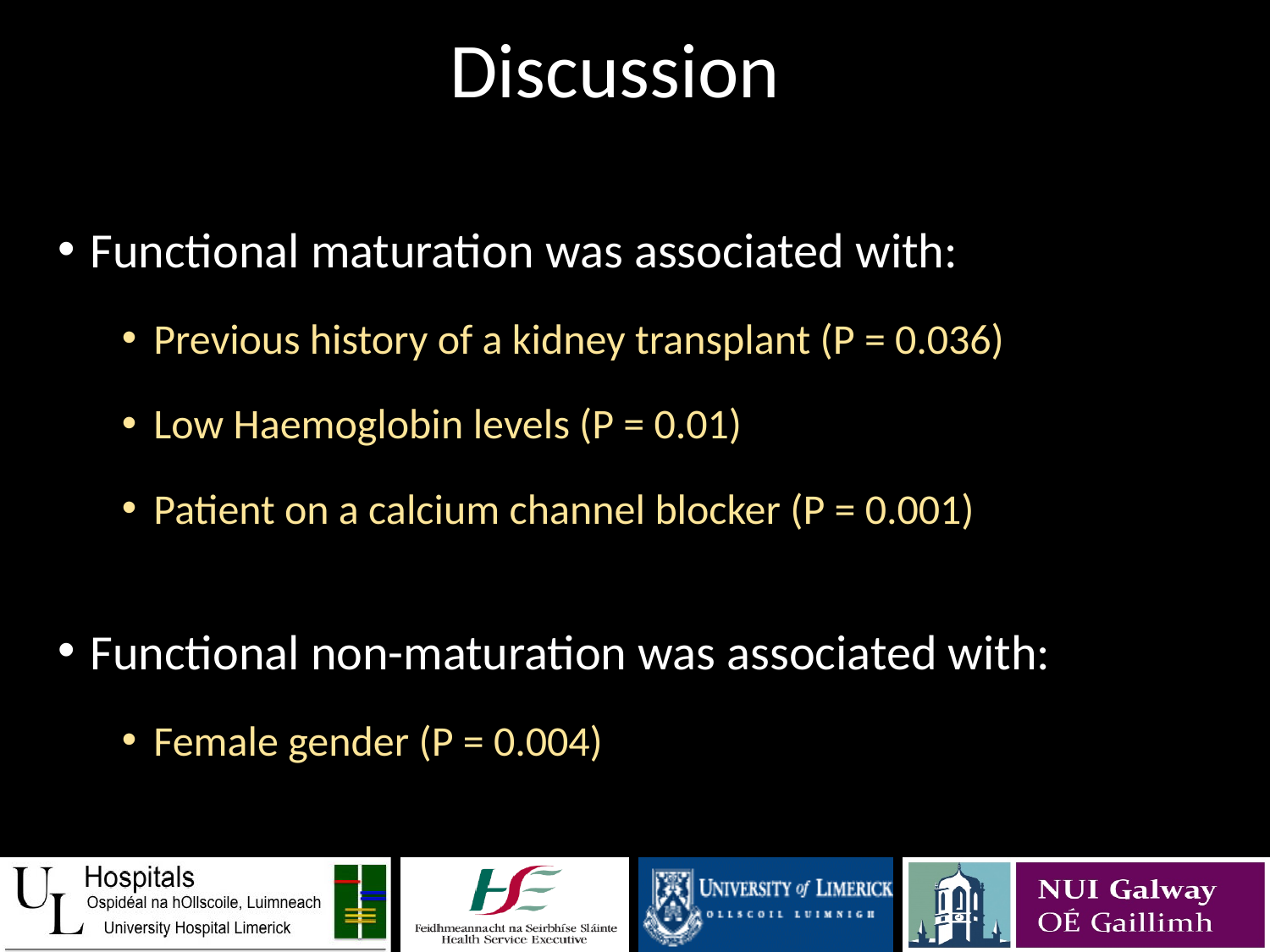

# Discussion
Functional maturation was associated with:
Previous history of a kidney transplant (P = 0.036)
Low Haemoglobin levels (P = 0.01)
Patient on a calcium channel blocker (P = 0.001)

Functional non-maturation was associated with:
Female gender (P = 0.004)